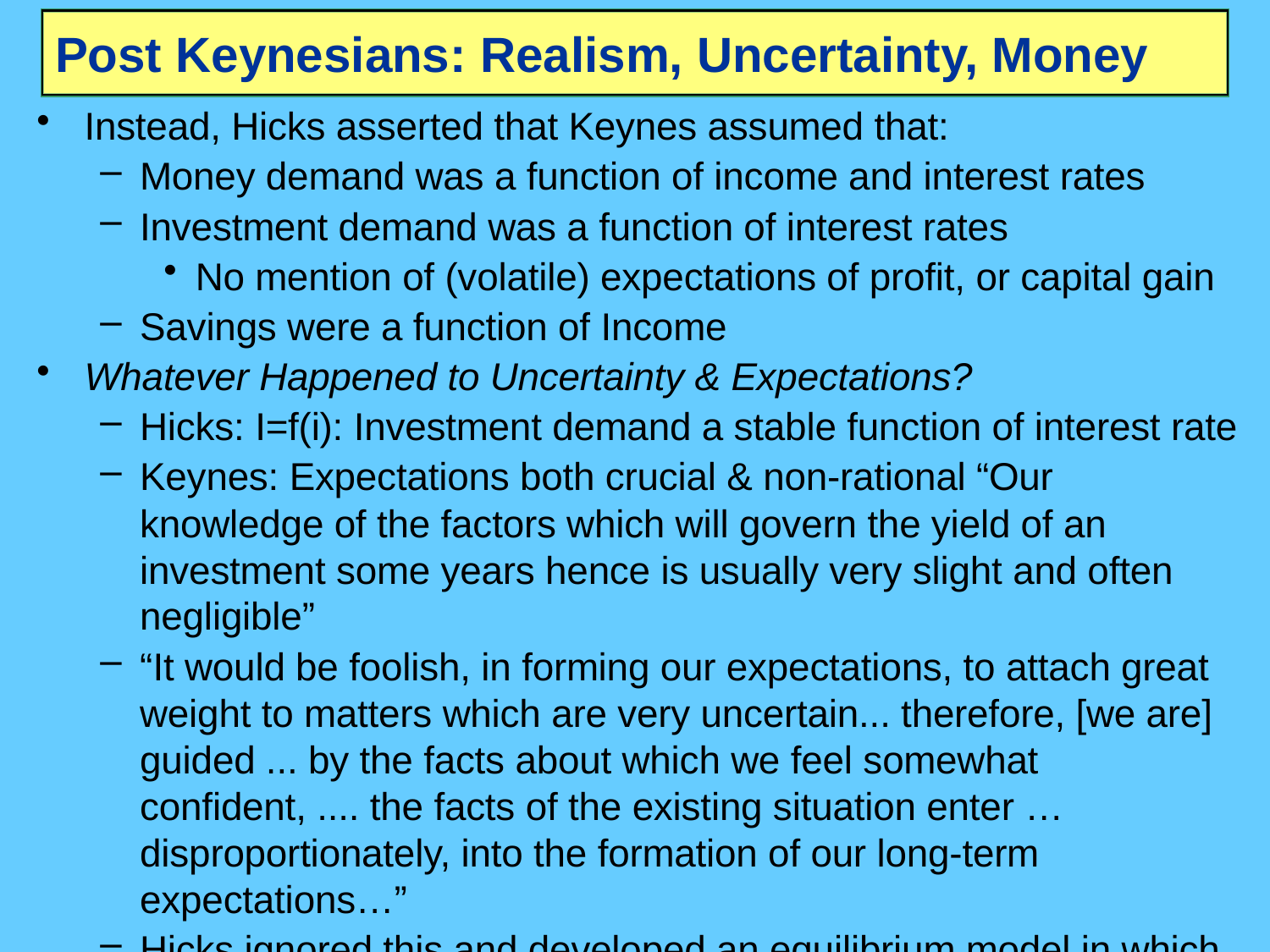

# Post Keynesians: Realism, Uncertainty, Money
Instead, Hicks asserted that Keynes assumed that:
Money demand was a function of income and interest rates
Investment demand was a function of interest rates
No mention of (volatile) expectations of profit, or capital gain
Savings were a function of Income
Whatever Happened to Uncertainty & Expectations?
Hicks: I=f(i): Investment demand a stable function of interest rate
Keynes: Expectations both crucial & non-rational “Our knowledge of the factors which will govern the yield of an investment some years hence is usually very slight and often negligible”
“It would be foolish, in forming our expectations, to attach great weight to matters which are very uncertain... therefore, [we are] guided ... by the facts about which we feel somewhat confident, .... the facts of the existing situation enter … disproportionately, into the formation of our long-term expectations…”
Hicks ignored this and developed an equilibrium model in which uncertainty (and expectations) had no role…